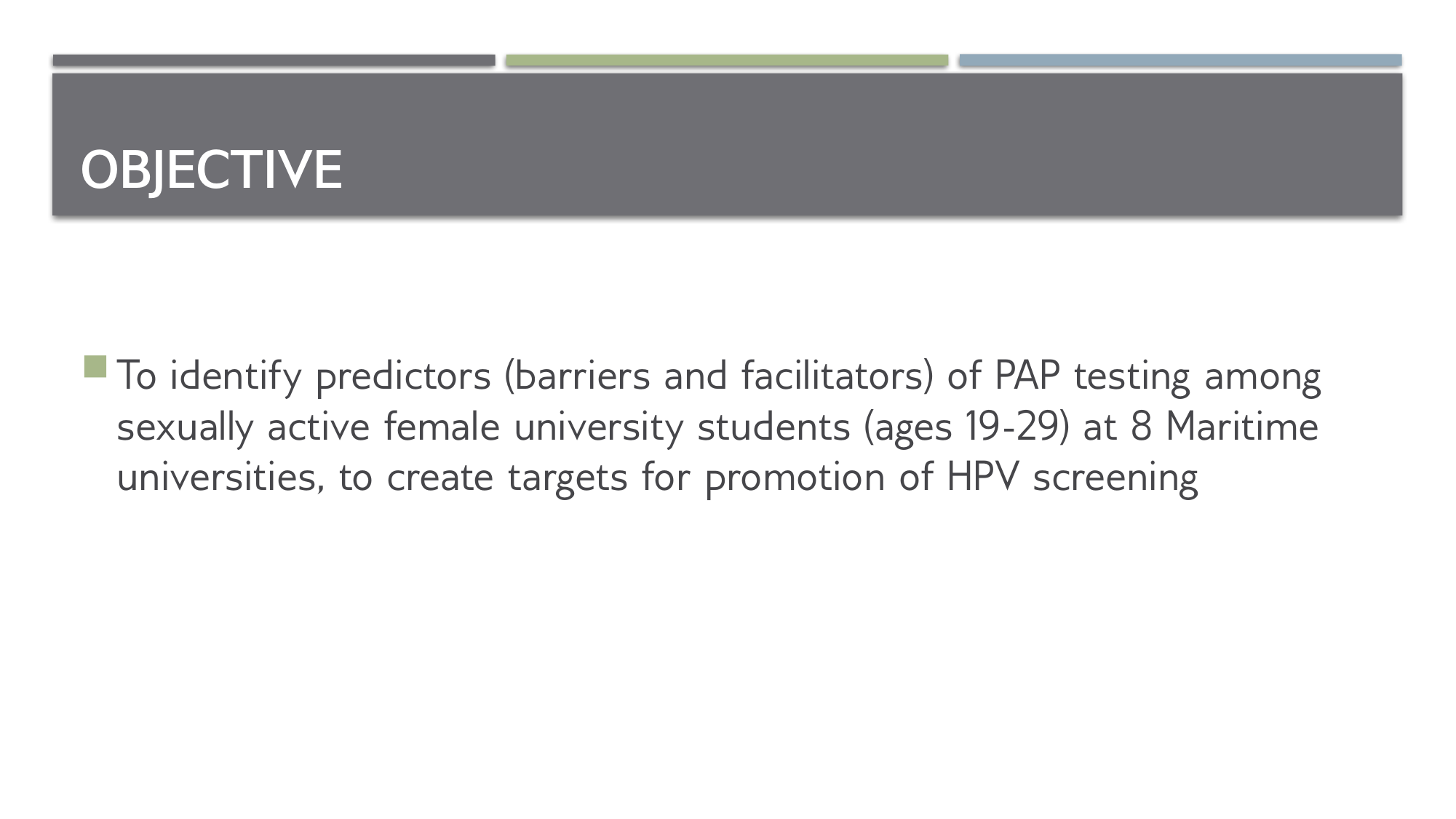

# Objective
To identify predictors (barriers and facilitators) of PAP testing among sexually active female university students (ages 19-29) at 8 Maritime universities, to create targets for promotion of HPV screening